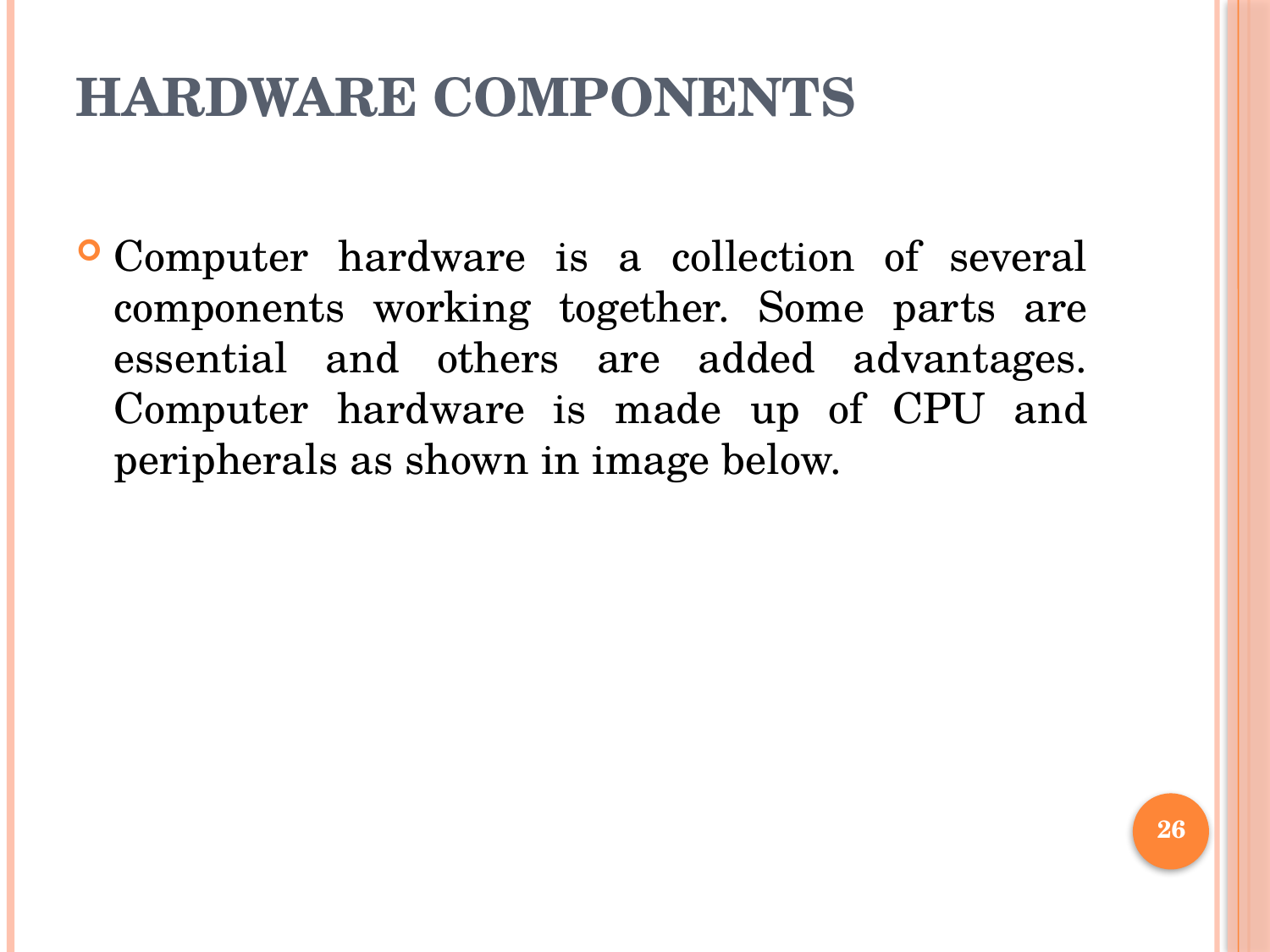

# Hardware Components
Computer hardware is a collection of several components working together. Some parts are essential and others are added advantages. Computer hardware is made up of CPU and peripherals as shown in image below.
26